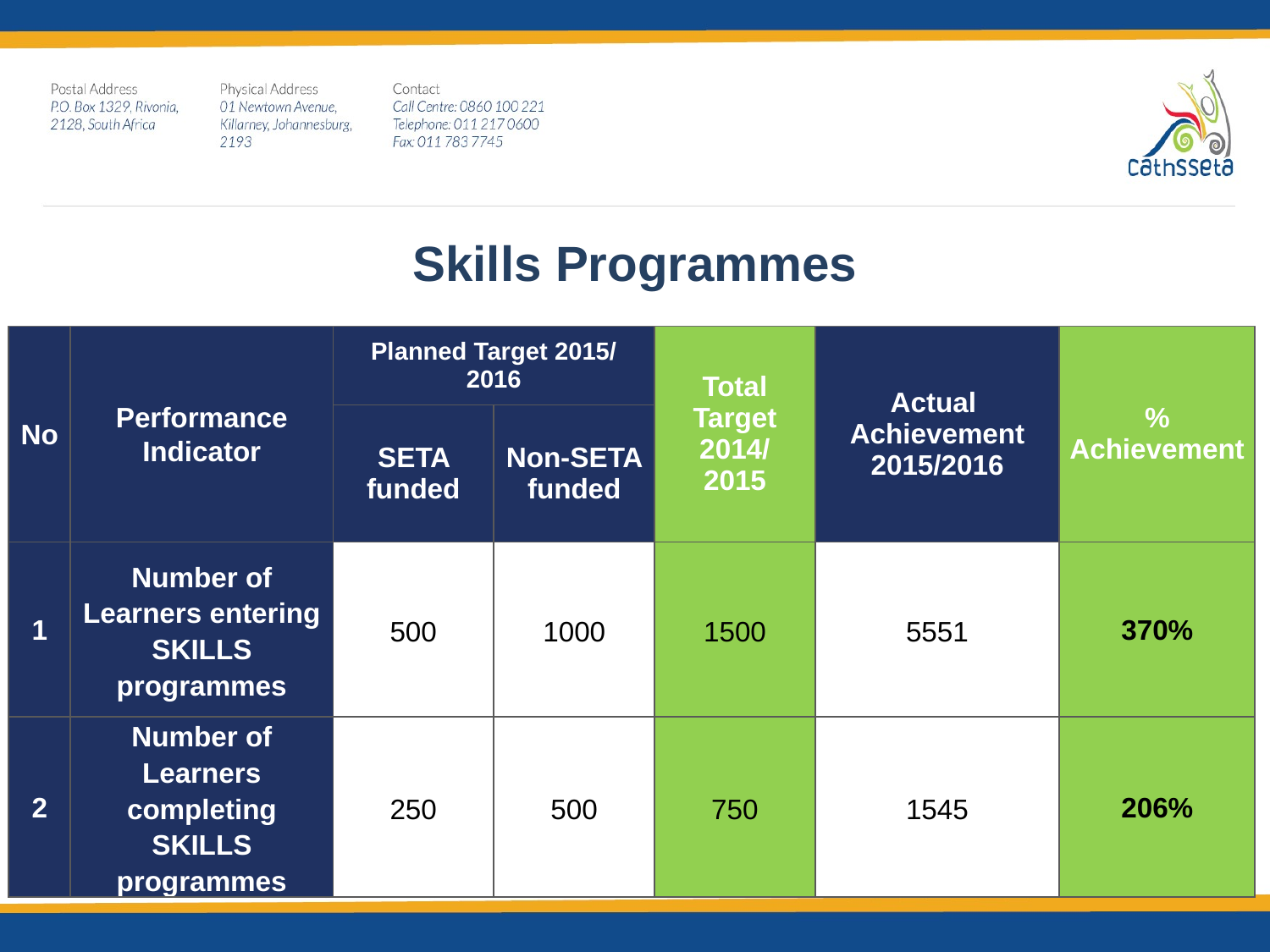

Skills Programmes

| No | Performance Indicator | Planned Target 2015/ 2016 |  | Total Target 2014/ 2015 | Actual Achievement 2015/2016 | % Achievement |
| --- | --- | --- | --- | --- | --- | --- |
|  |  | SETA funded | Non-SETA funded |  |  |  |
| 1 | Number of Learners entering SKILLS programmes | 500 | 1000 | 1500 | 5551 | 370% |
| 2 | Number of Learners completing SKILLS programmes | 250 | 500 | 750 | 1545 | 206% |